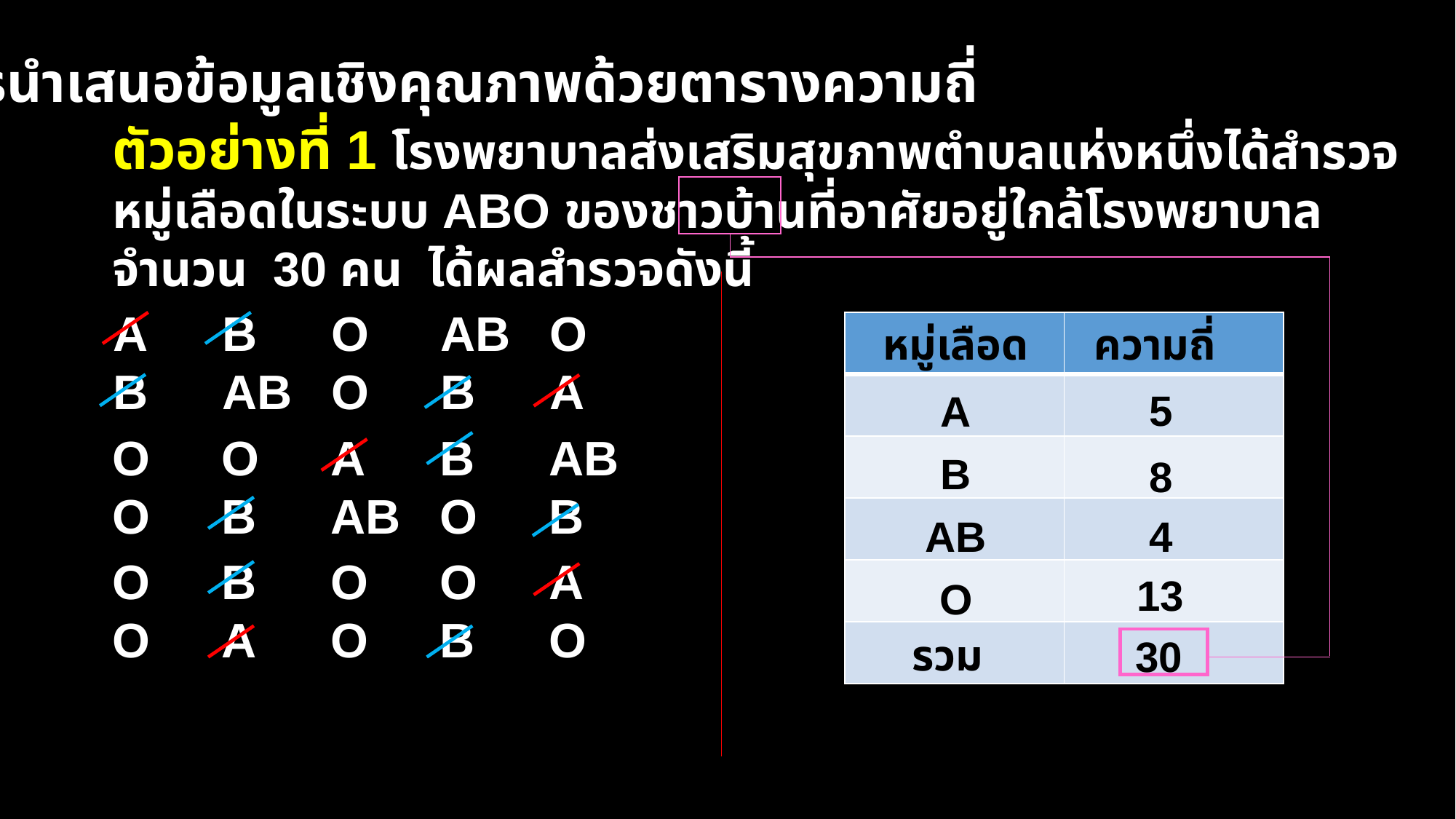

1. การนำเสนอข้อมูลเชิงคุณภาพด้วยตารางความถี่
ตัวอย่างที่ 1 โรงพยาบาลส่งเสริมสุขภาพตำบลแห่งหนึ่งได้สำรวจหมู่เลือดในระบบ ABO ของชาวบ้านที่อาศัยอยู่ใกล้โรงพยาบาลจำนวน  30 คน  ได้ผลสำรวจดังนี้

A 	B 	O 	AB	O
B 	AB	O 	B	A
ความถี่
|  |  |
| --- | --- |
|  |  |
|  |  |
|  |  |
|  |  |
|  |  |
หมู่เลือด
5
A
O	O 	A	B	AB
O	B	AB	O	B
B
8
4
AB
O	B	O	O	A
O	A	O	B	O
13
O
รวม
30